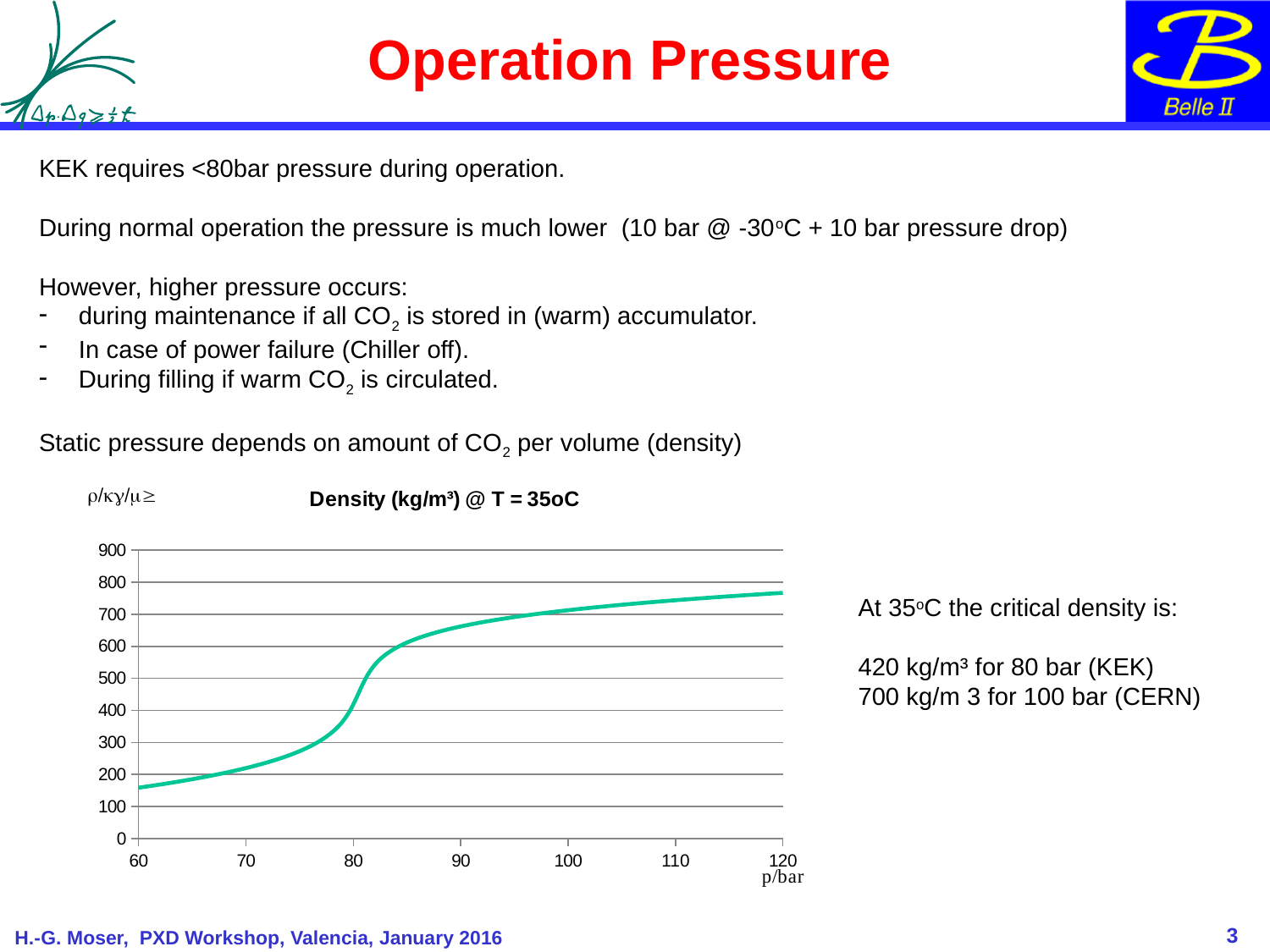

# Operation Pressure
KEK requires <80bar pressure during operation.

During normal operation the pressure is much lower  (10 bar @ -30oC + 10 bar pressure drop)

However, higher pressure occurs:
during maintenance if all CO2 is stored in (warm) accumulator.
In case of power failure (Chiller off).
During filling if warm CO2 is circulated.

Static pressure depends on amount of CO2 per volume (density)

### Chart: Density (kg/m³) @ T = 35oC

| Category | Density (kg/m3) |
|---|---|
At 35oC the critical density is:

420 kg/m³ for 80 bar (KEK)
700 kg/m 3 for 100 bar (CERN)
3